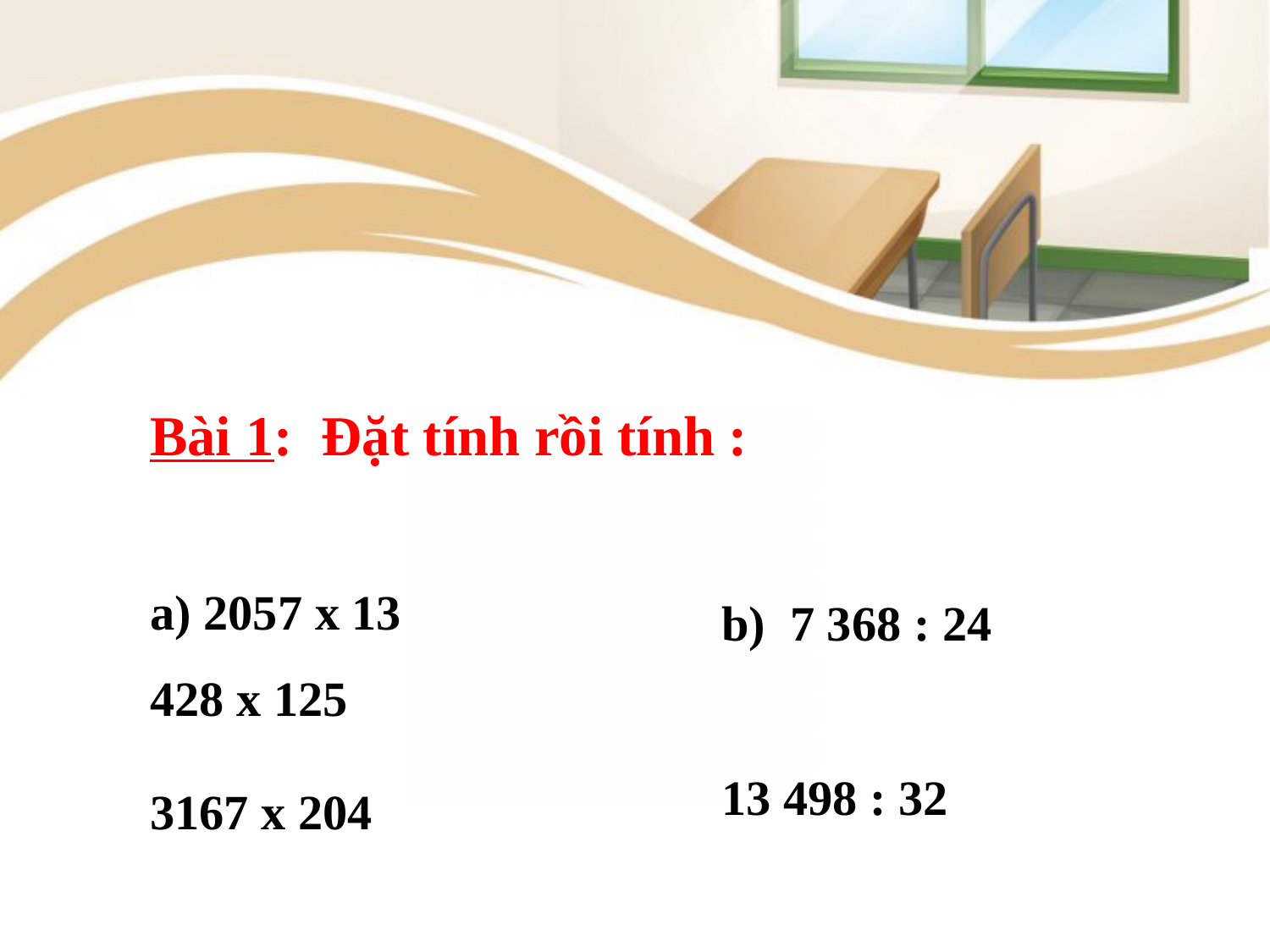

Bài 1:  Đặt tính rồi tính :
a) 2057 x 13
428 x 125
3167 x 204
b)  7 368 : 24
13 498 : 32
285120 : 216